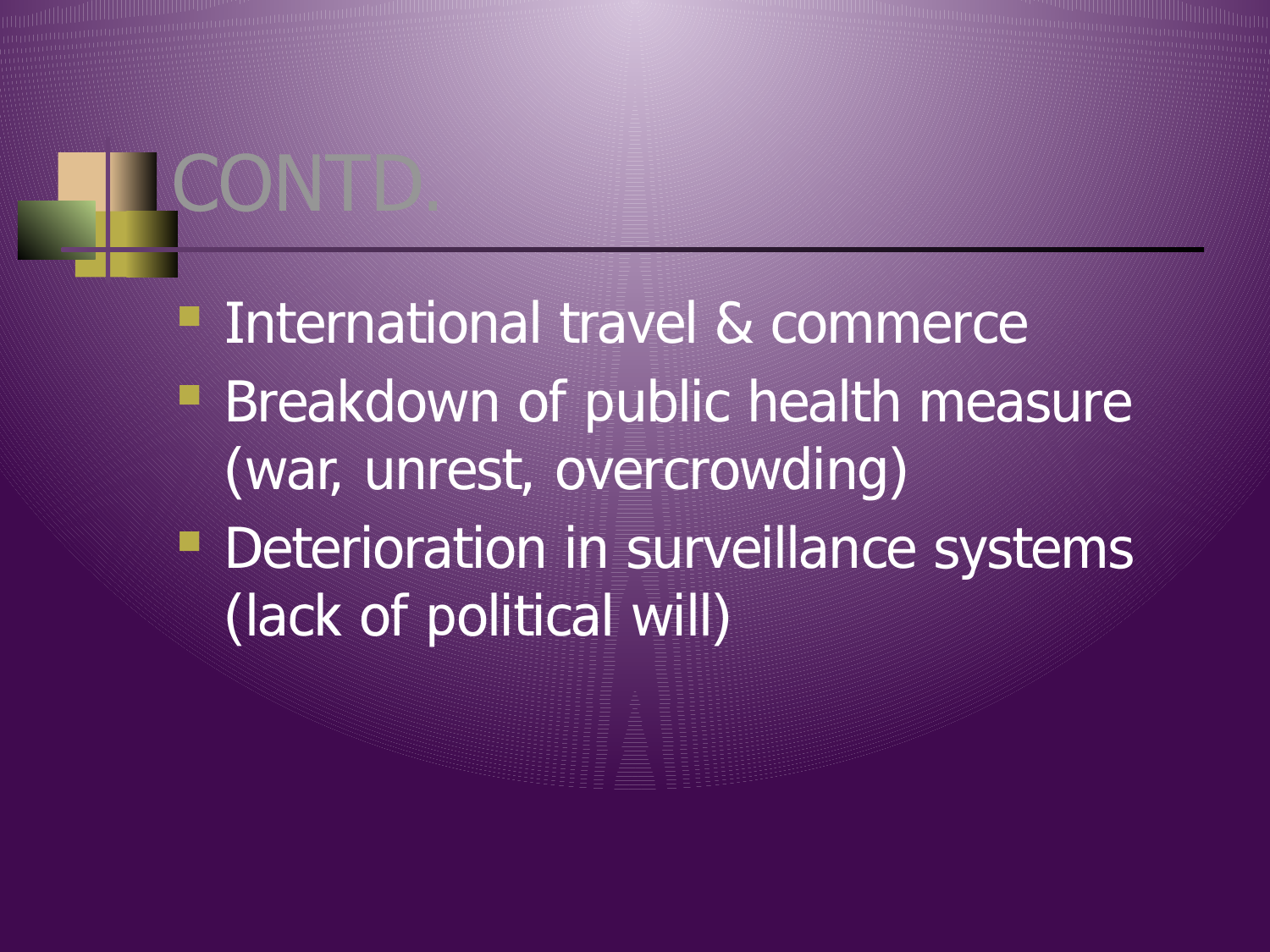

# CONTD.
International travel & commerce
Breakdown of public health measure (war, unrest, overcrowding)
Deterioration in surveillance systems (lack of political will)